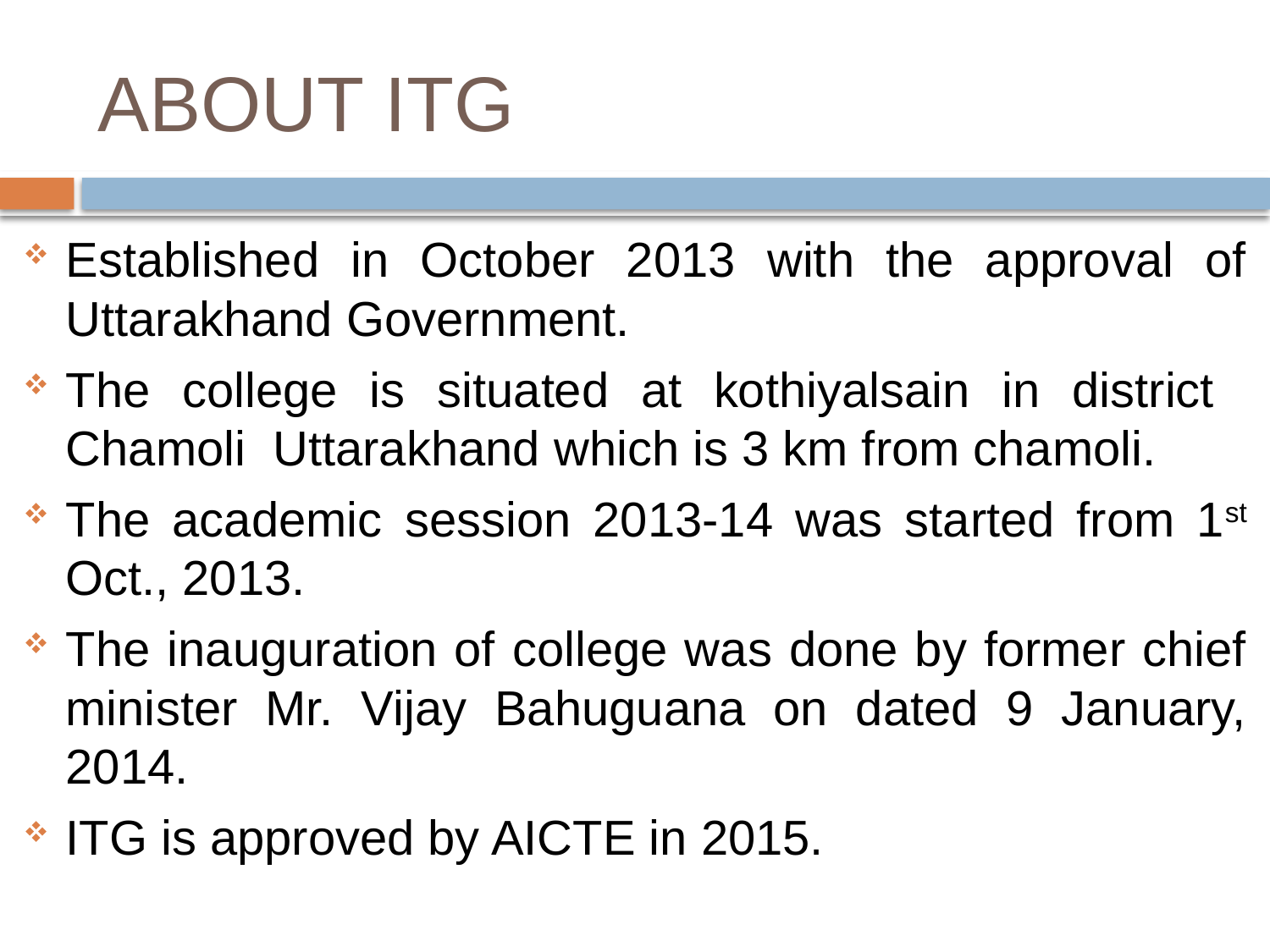

# ABOUT ITG
Established in October 2013 with the approval of Uttarakhand Government.
The college is situated at kothiyalsain in district  Chamoli  Uttarakhand which is 3 km from chamoli.
The academic session 2013-14 was started from 1st Oct., 2013.
The inauguration of college was done by former chief minister Mr. Vijay Bahuguana on dated 9 January, 2014.
ITG is approved by AICTE in 2015.